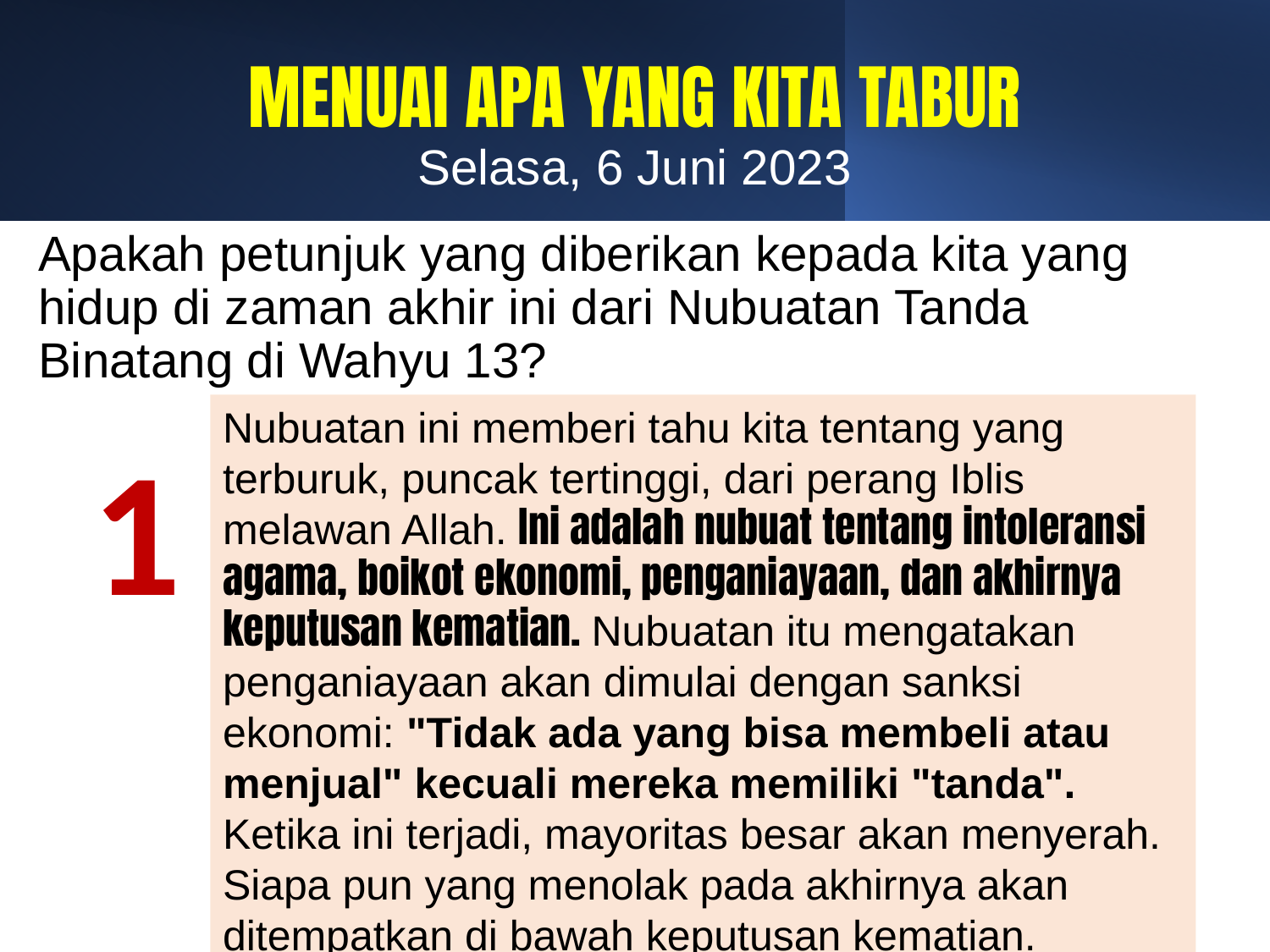

# MENUAI APA YANG KITA TABUR Selasa, 6 Juni 2023
Apakah petunjuk yang diberikan kepada kita yang hidup di zaman akhir ini dari Nubuatan Tanda Binatang di Wahyu 13?
Nubuatan ini memberi tahu kita tentang yang terburuk, puncak tertinggi, dari perang Iblis melawan Allah. Ini adalah nubuat tentang intoleransi agama, boikot ekonomi, penganiayaan, dan akhirnya keputusan kematian. Nubuatan itu mengatakan penganiayaan akan dimulai dengan sanksi ekonomi: "Tidak ada yang bisa membeli atau menjual" kecuali mereka memiliki "tanda".
Ketika ini terjadi, mayoritas besar akan menyerah. Siapa pun yang menolak pada akhirnya akan ditempatkan di bawah keputusan kematian.
1